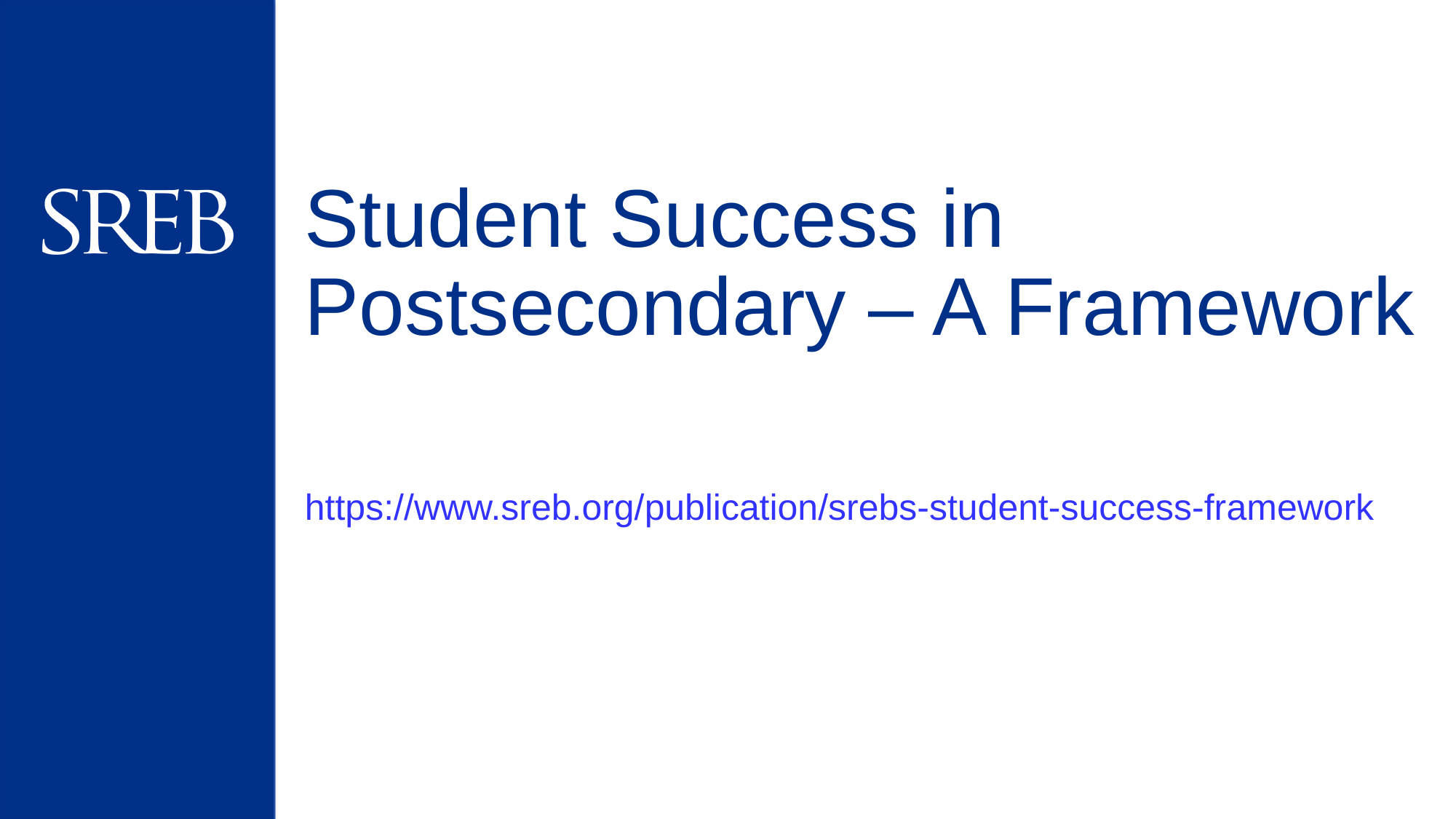

# Student Success in Postsecondary – A Framework https://www.sreb.org/publication/srebs-student-success-framework